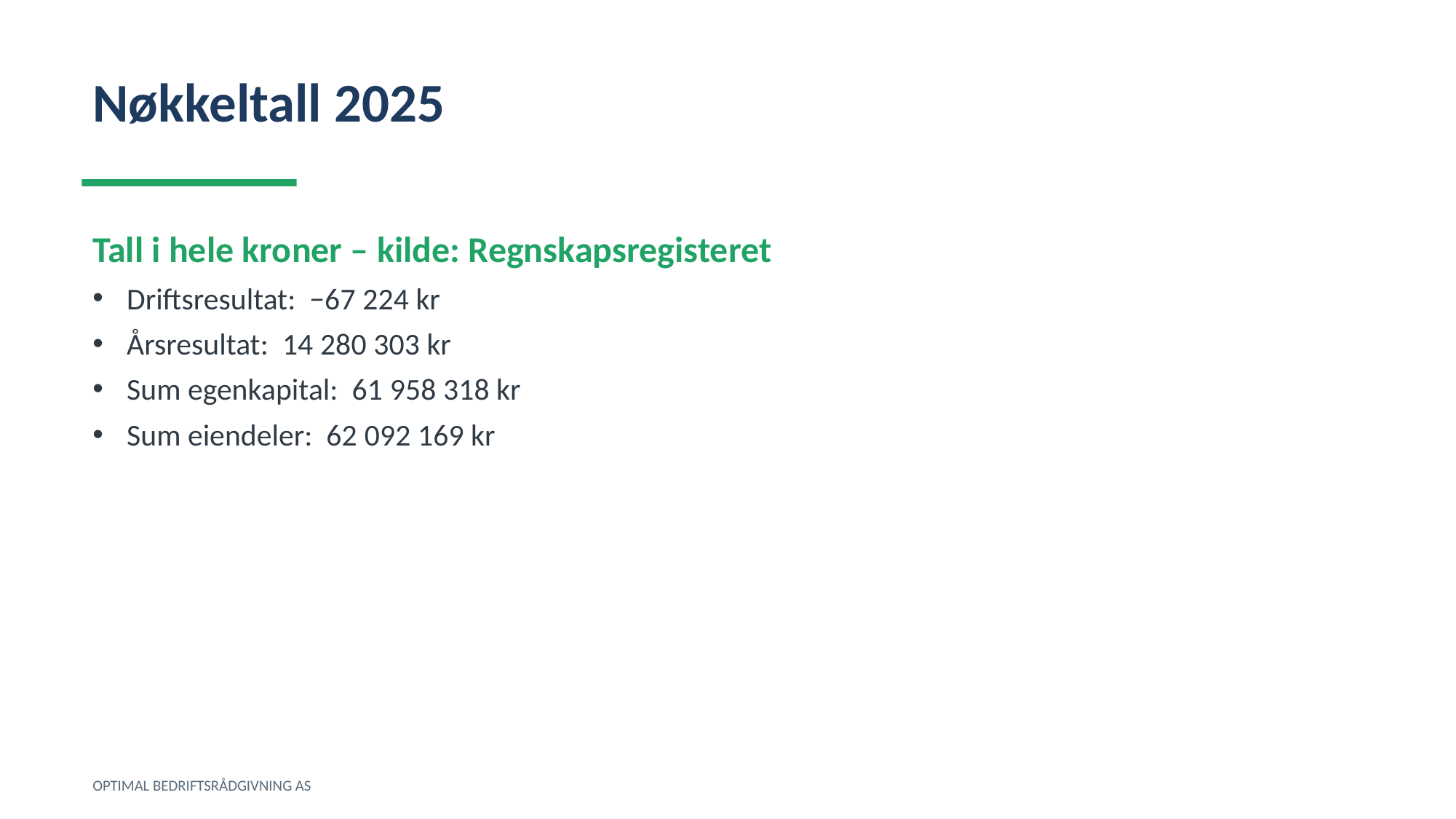

Nøkkeltall 2025

Tall i hele kroner – kilde: Regnskapsregisteret
Driftsresultat:  −67 224 kr
Årsresultat:  14 280 303 kr
Sum egenkapital:  61 958 318 kr
Sum eiendeler:  62 092 169 kr
OPTIMAL BEDRIFTSRÅDGIVNING AS